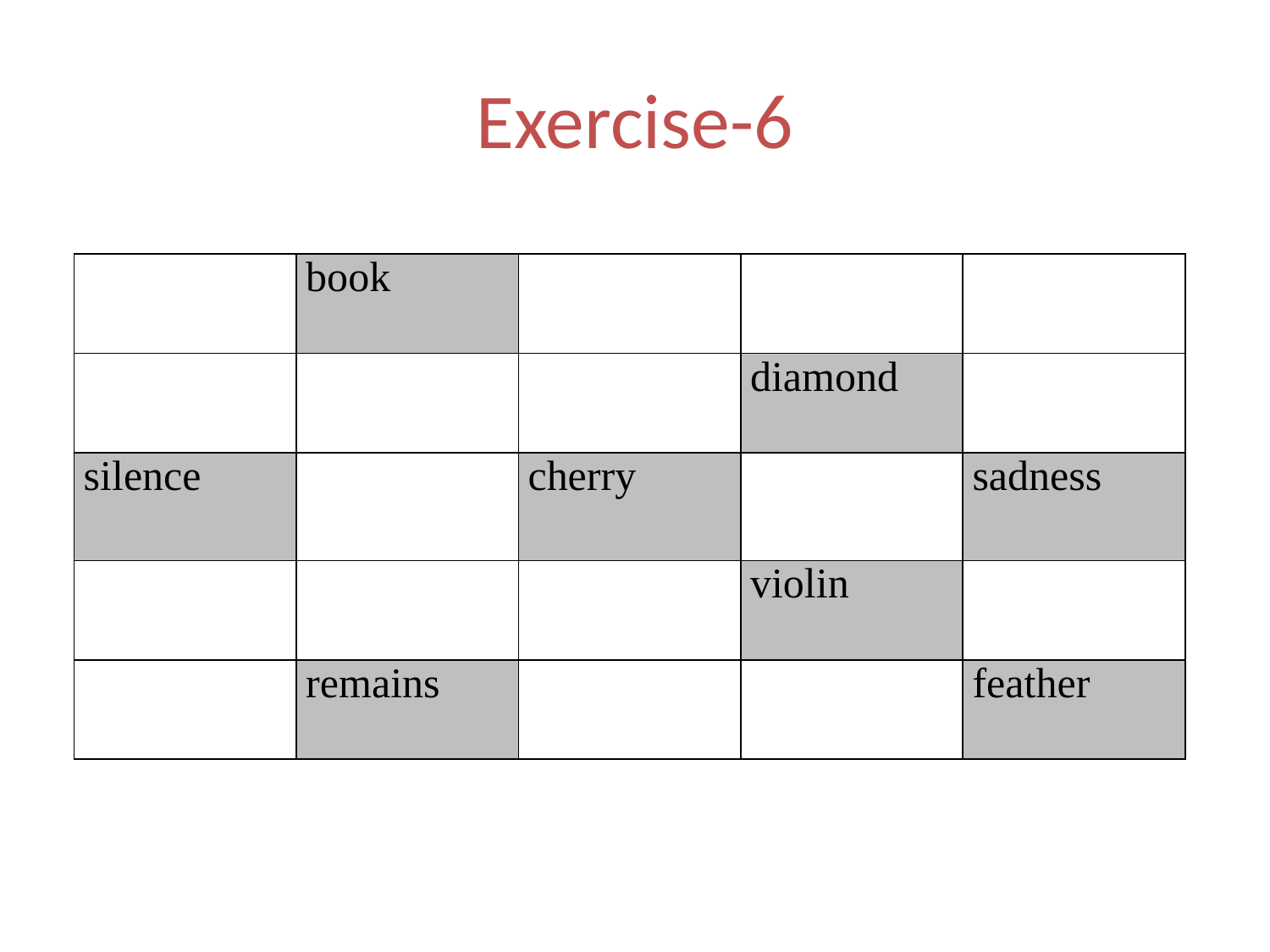

# Exercise-6
|  |  |  |  |  |
| --- | --- | --- | --- | --- |
|  |  |  |  |  |
|  |  |  |  |  |
|  |  |  |  |  |
|  |  |  |  |  |
|  | book |  |  |  |
| --- | --- | --- | --- | --- |
|  |  |  | diamond |  |
| silence |  | cherry |  | sadness |
|  |  |  | violin |  |
|  | remains |  |  | feather |